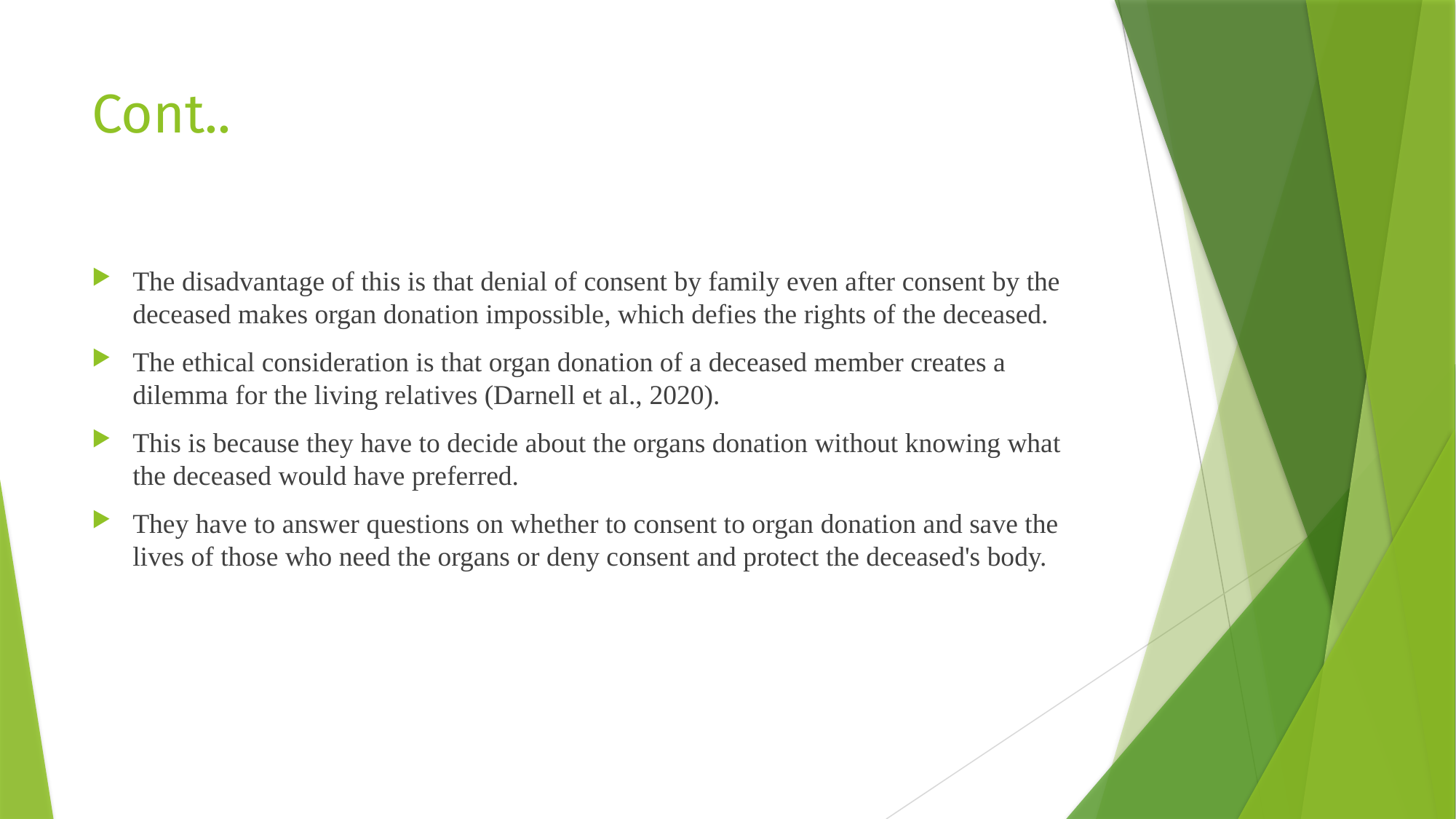

# Cont..
The disadvantage of this is that denial of consent by family even after consent by the deceased makes organ donation impossible, which defies the rights of the deceased.
The ethical consideration is that organ donation of a deceased member creates a dilemma for the living relatives (Darnell et al., 2020).
This is because they have to decide about the organs donation without knowing what the deceased would have preferred.
They have to answer questions on whether to consent to organ donation and save the lives of those who need the organs or deny consent and protect the deceased's body.